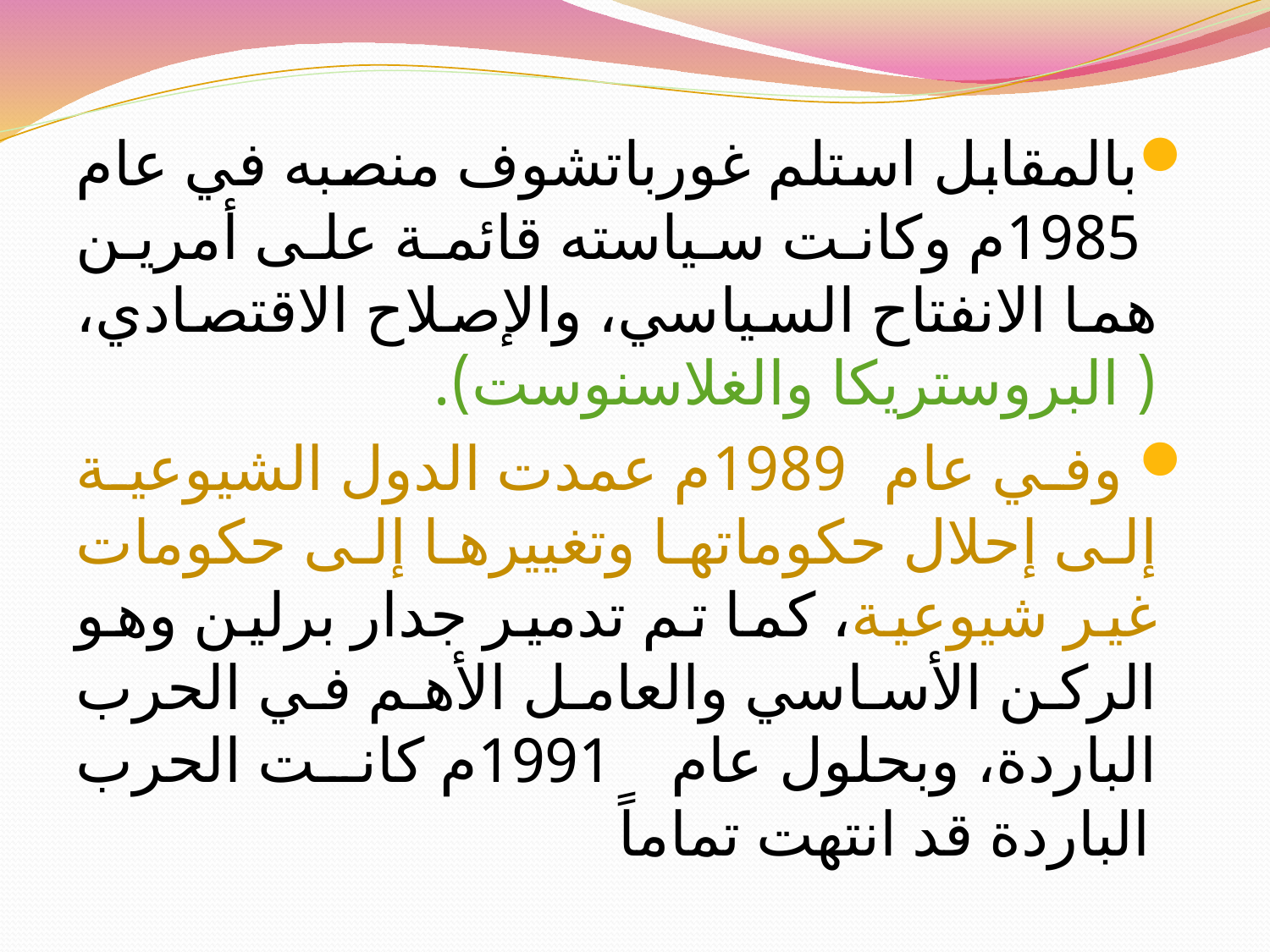

#
بالمقابل استلم غورباتشوف منصبه في عام 1985م وكانت سياسته قائمة على أمرين هما الانفتاح السياسي، والإصلاح الاقتصادي، ( البروستريكا والغلاسنوست).
 وفي عام 1989م عمدت الدول الشيوعية إلى إحلال حكوماتها وتغييرها إلى حكومات غير شيوعية، كما تم تدمير جدار برلين وهو الركن الأساسي والعامل الأهم في الحرب الباردة، وبحلول عام 1991م كانت الحرب الباردة قد انتهت تماماً